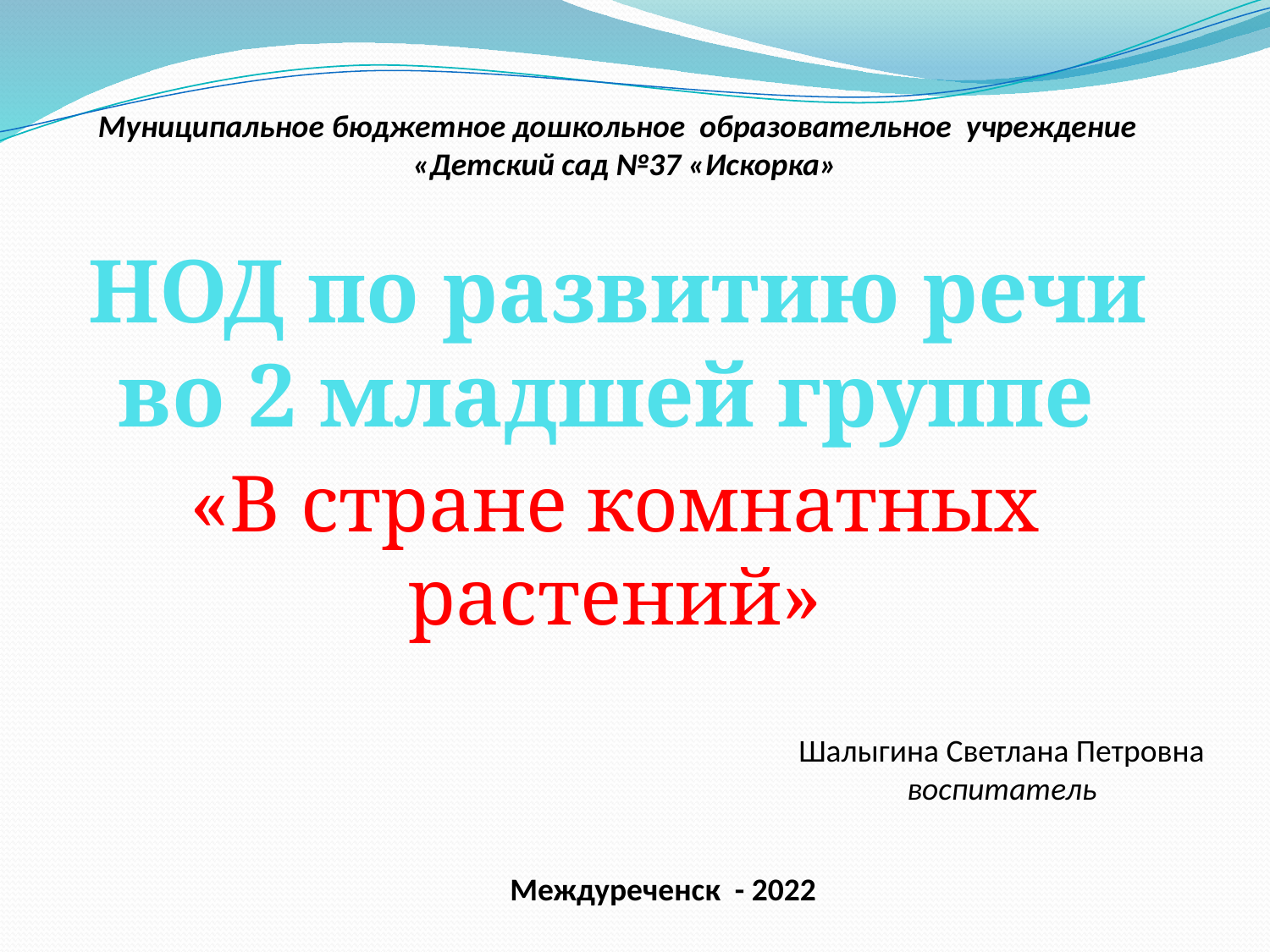

Муниципальное бюджетное дошкольное  образовательное  учреждение   «Детский сад №37 «Искорка»
# НОД по развитию речи во 2 младшей группе
«В стране комнатных растений»
Шалыгина Светлана Петровна
воспитатель
Междуреченск  - 2022